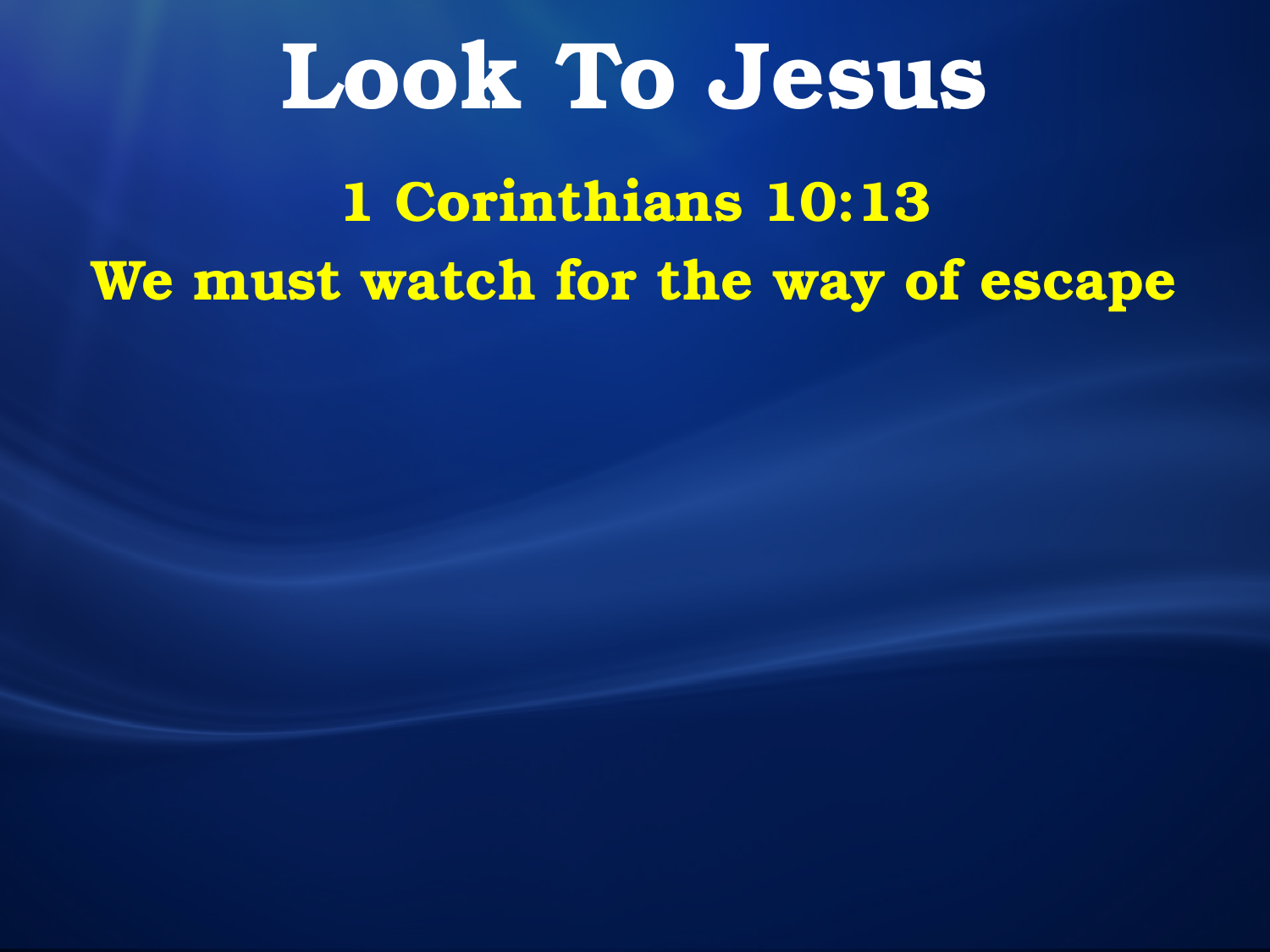

Look To Jesus

1 Corinthians 10:13
We must watch for the way of escape